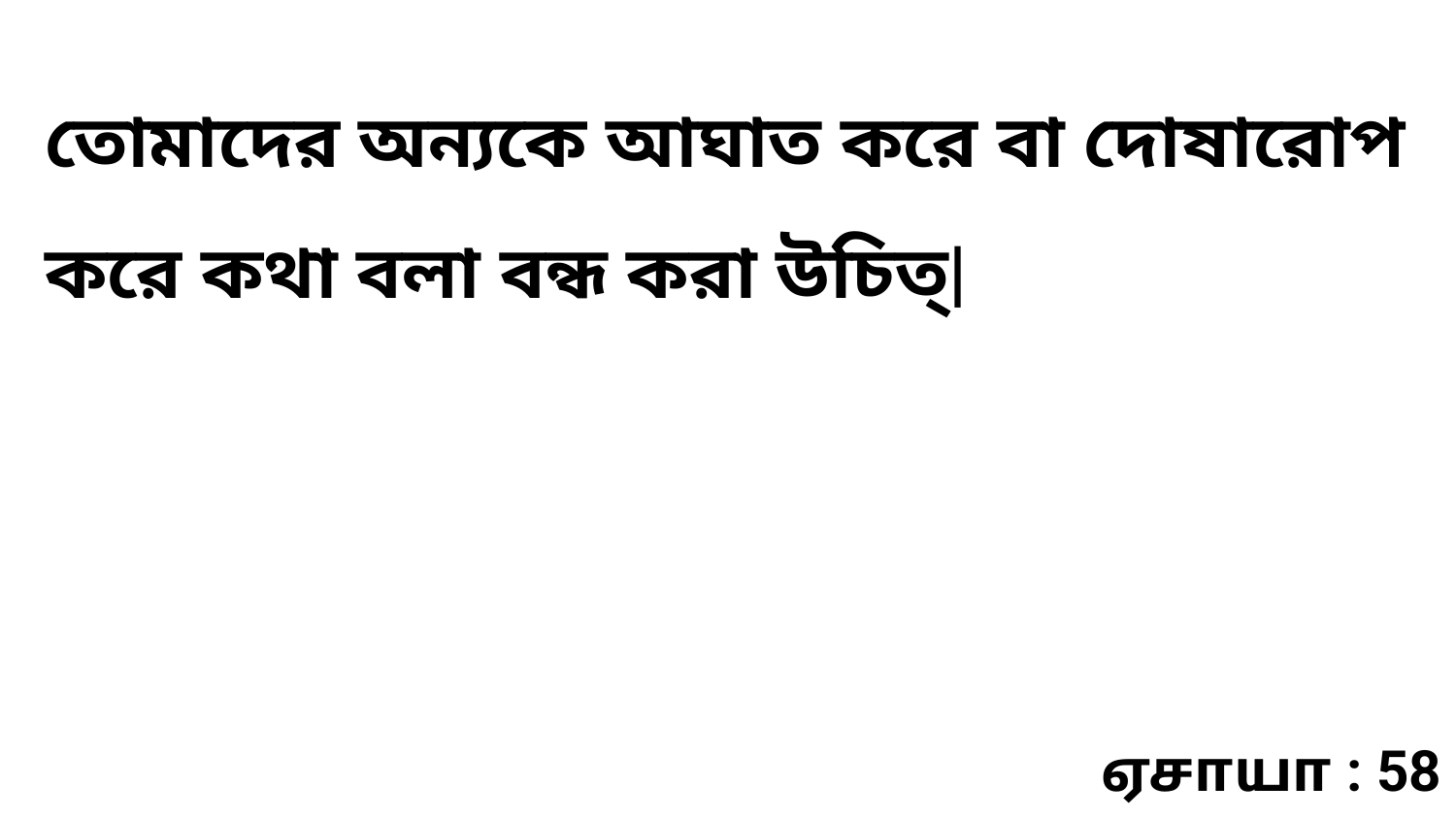

তোমাদের অন্যকে আঘাত করে বা দোষারোপ করে কথা বলা বন্ধ করা উচিত্‌|
ஏசாயா : 58